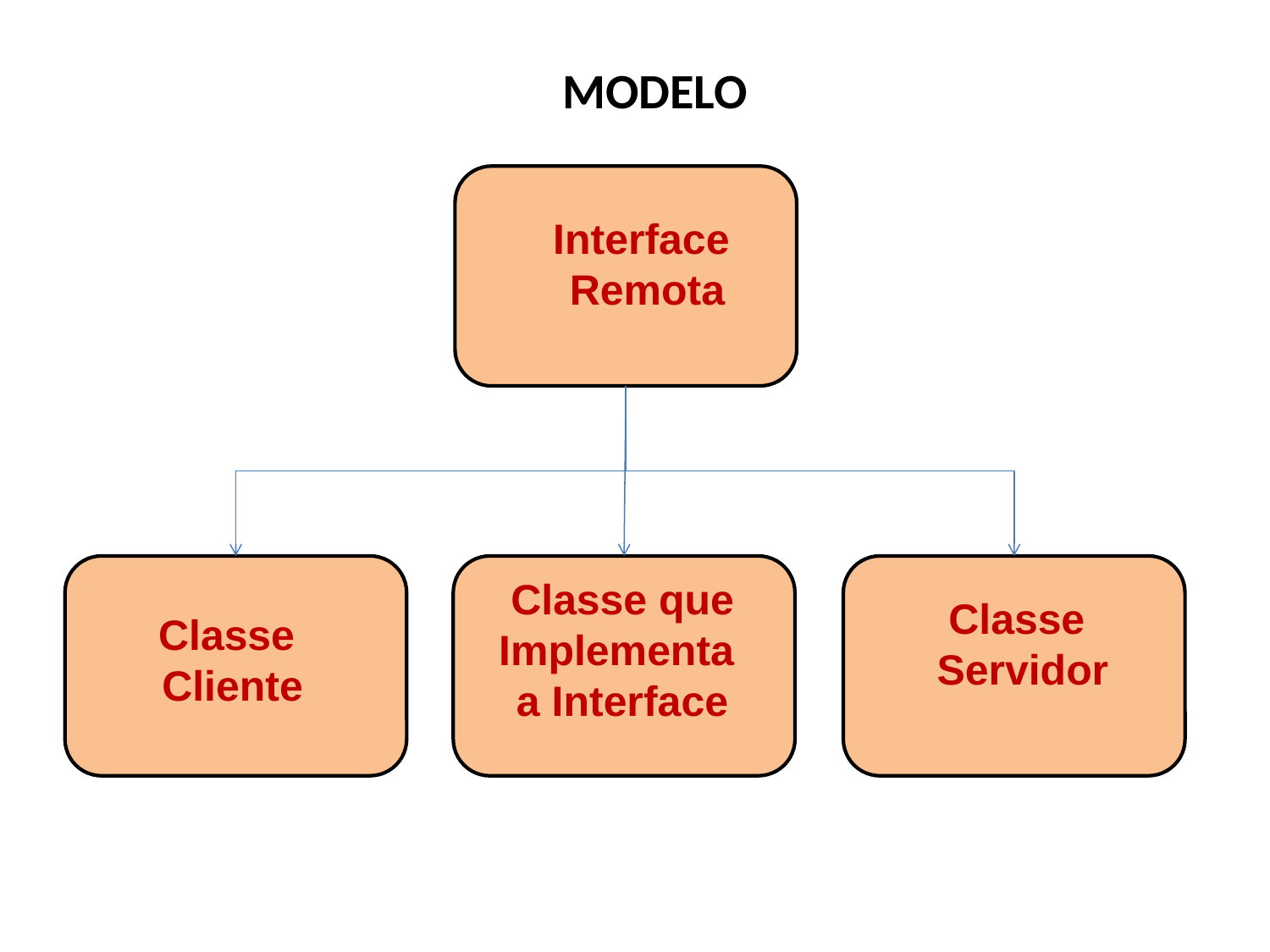

MODELO

Interface
Remota

Classe que
Implementa
a Interface

Classe
Servidor

Classe
Cliente